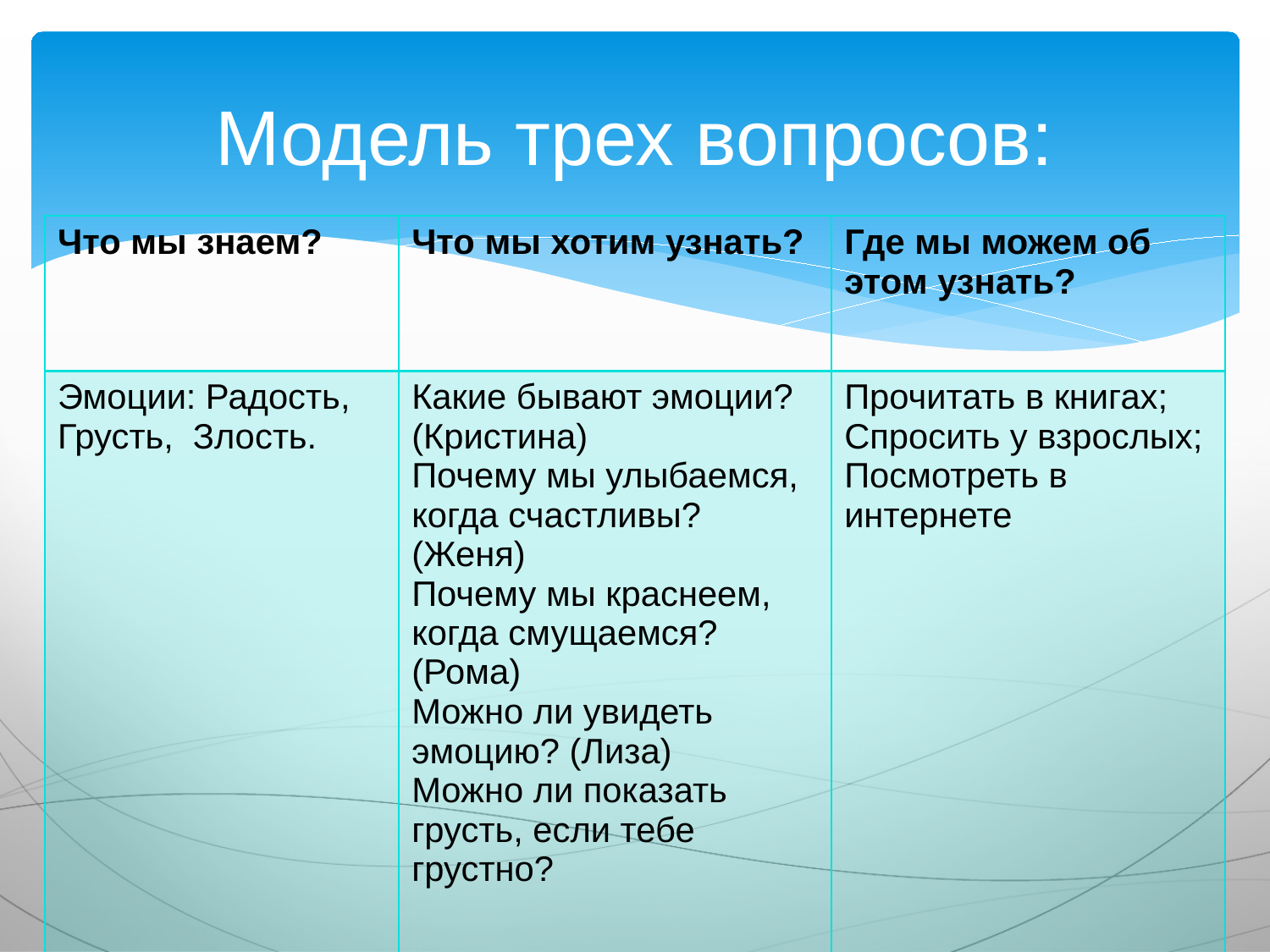

# Модель трех вопросов:
| Что мы знаем? | Что мы хотим узнать? | Где мы можем об этом узнать? |
| --- | --- | --- |
| Эмоции: Радость, Грусть, Злость. | Какие бывают эмоции? (Кристина) Почему мы улыбаемся, когда счастливы? (Женя) Почему мы краснеем, когда смущаемся? (Рома) Можно ли увидеть эмоцию? (Лиза) Можно ли показать грусть, если тебе грустно? | Прочитать в книгах; Спросить у взрослых; Посмотреть в интернете |